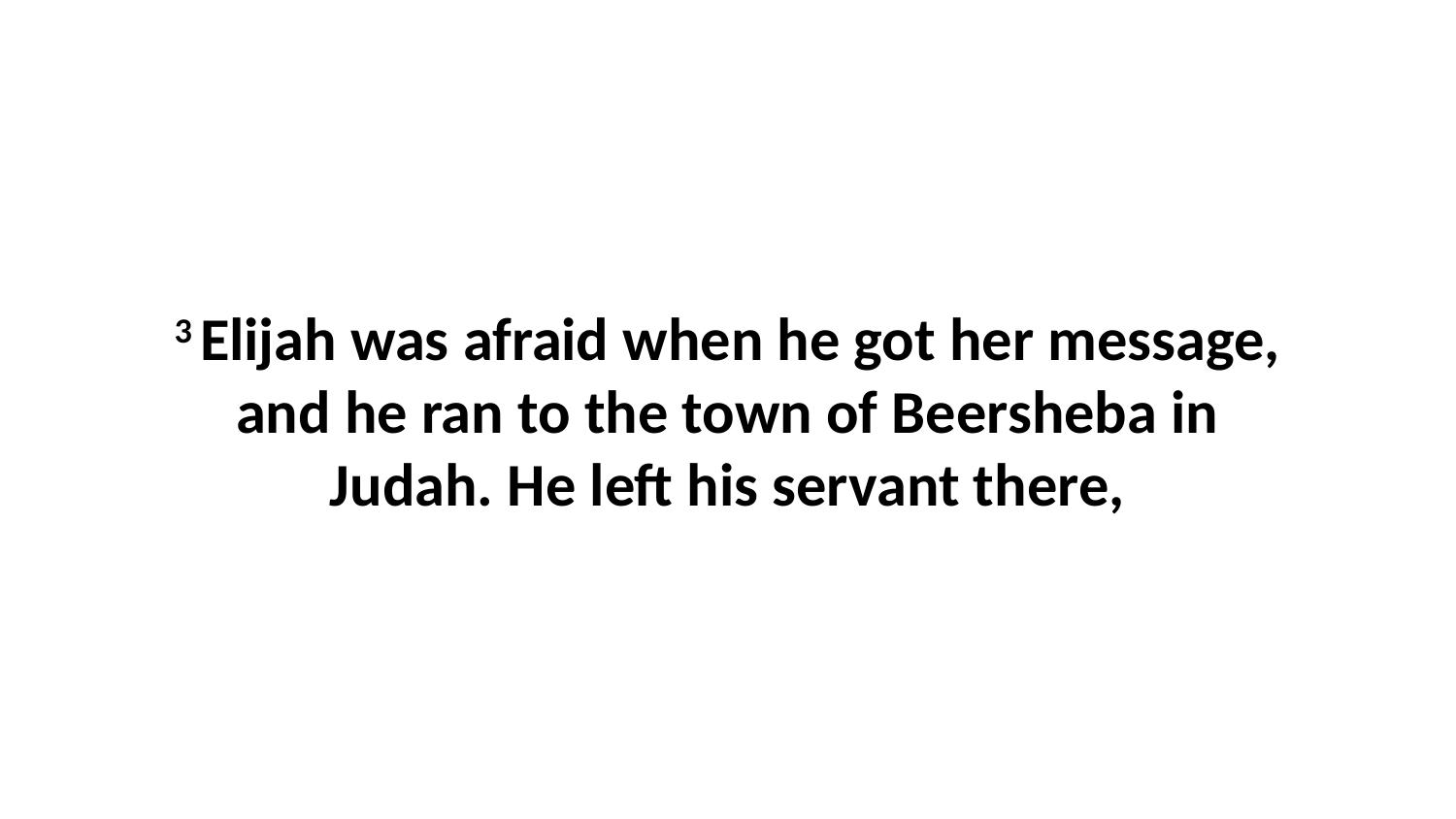

3 Elijah was afraid when he got her message, and he ran to the town of Beersheba in Judah. He left his servant there,